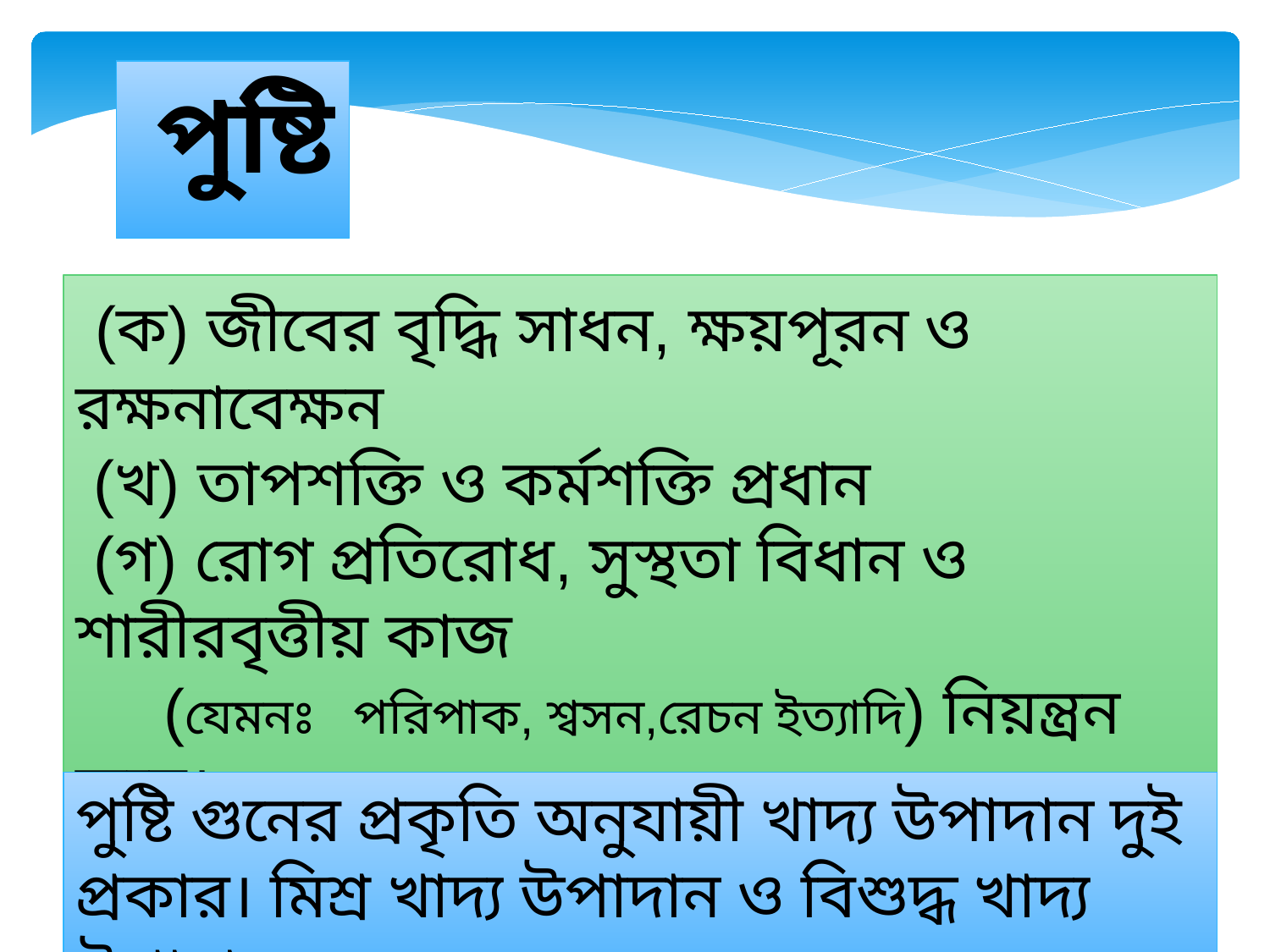

পুষ্টি
 (ক) জীবের বৃদ্ধি সাধন, ক্ষয়পূরন ও রক্ষনাবেক্ষন
 (খ) তাপশক্তি ও কর্মশক্তি প্রধান
 (গ) রোগ প্রতিরোধ, সুস্থতা বিধান ও শারীরবৃত্তীয় কাজ
     (যেমনঃ   পরিপাক, শ্বসন,রেচন ইত্যাদি) নিয়ন্ত্রন করে।

পুষ্টি গুনের প্রকৃতি অনুযায়ী খাদ্য উপাদান দুই প্রকার। মিশ্র খাদ্য উপাদান ও বিশুদ্ধ খাদ্য উপাদান।